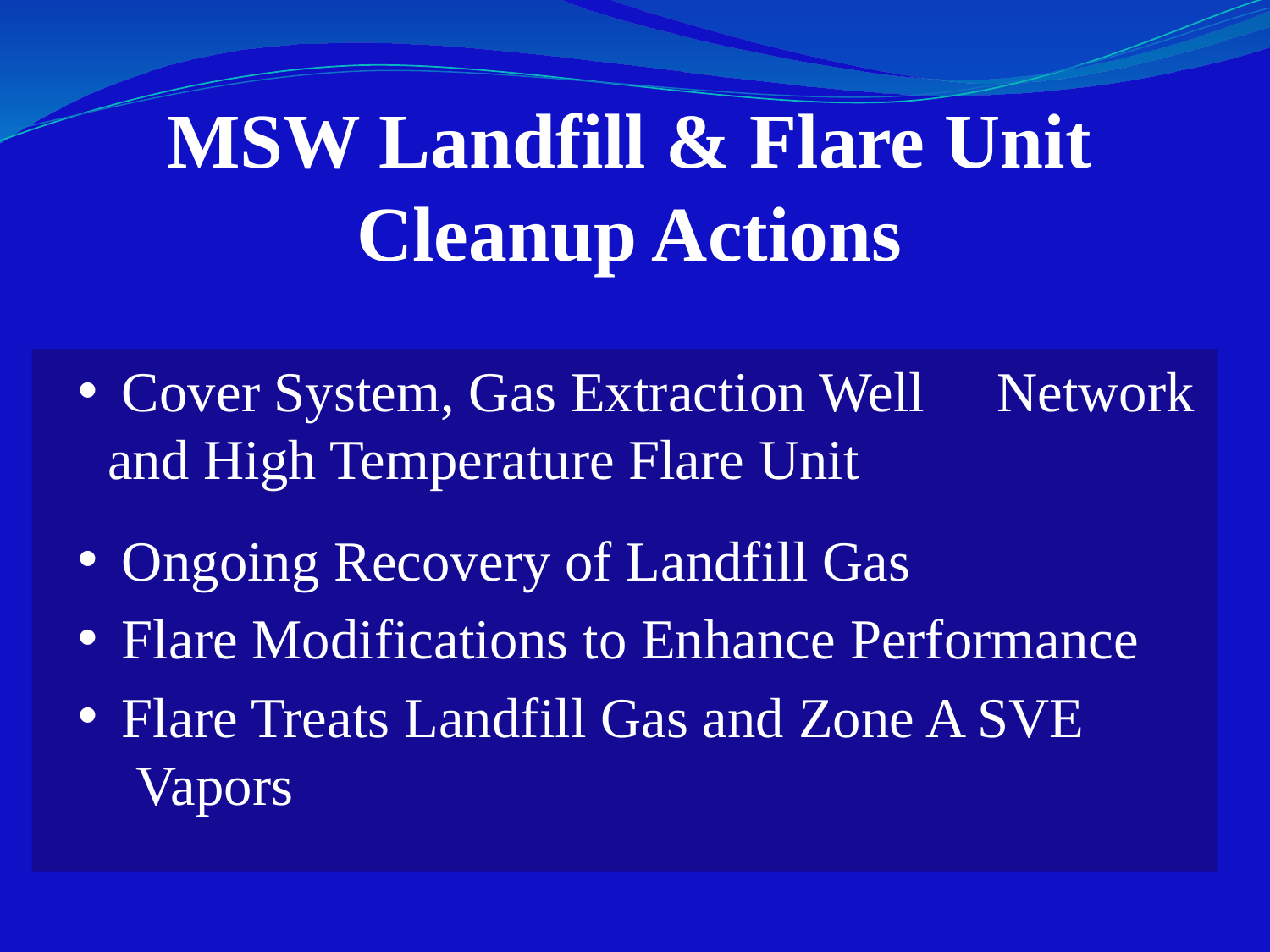

MSW Landfill & Flare Unit Cleanup Actions

 Cover System, Gas Extraction Well 	Network and High Temperature Flare Unit
 Ongoing Recovery of Landfill Gas
 Flare Modifications to Enhance Performance
 Flare Treats Landfill Gas and Zone A SVE
  Vapors